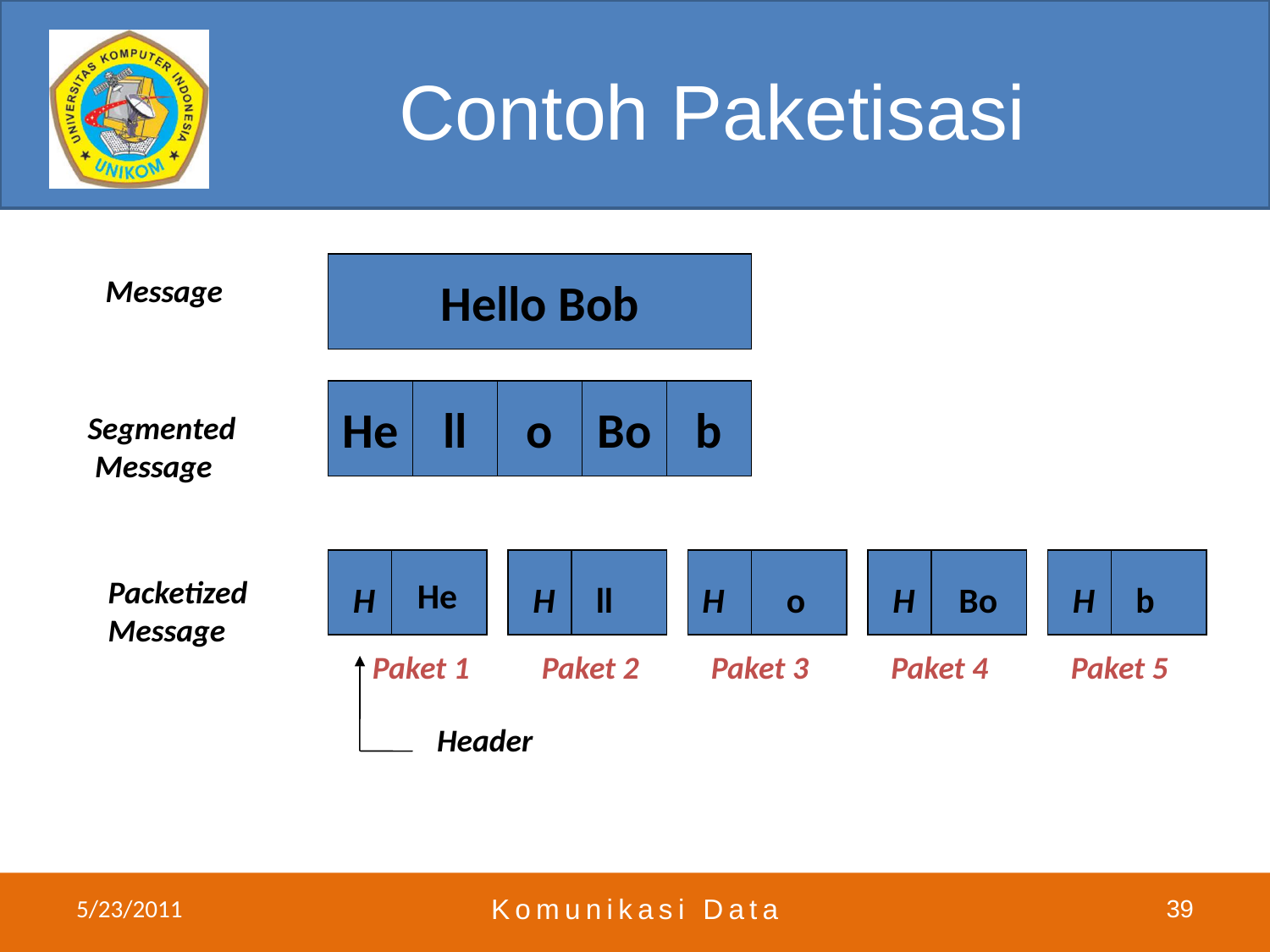

# Contoh Paketisasi
Hello Bob
Message
He
ll
o
Bo
b
Segmented
 Message

Packetized
Message
He
H
H
ll
H
o
H
Bo
H
b

Paket 1

Paket 2

Paket 3

Paket 4

Paket 5

 Header

5/23/2011
Komunikasi Data
39